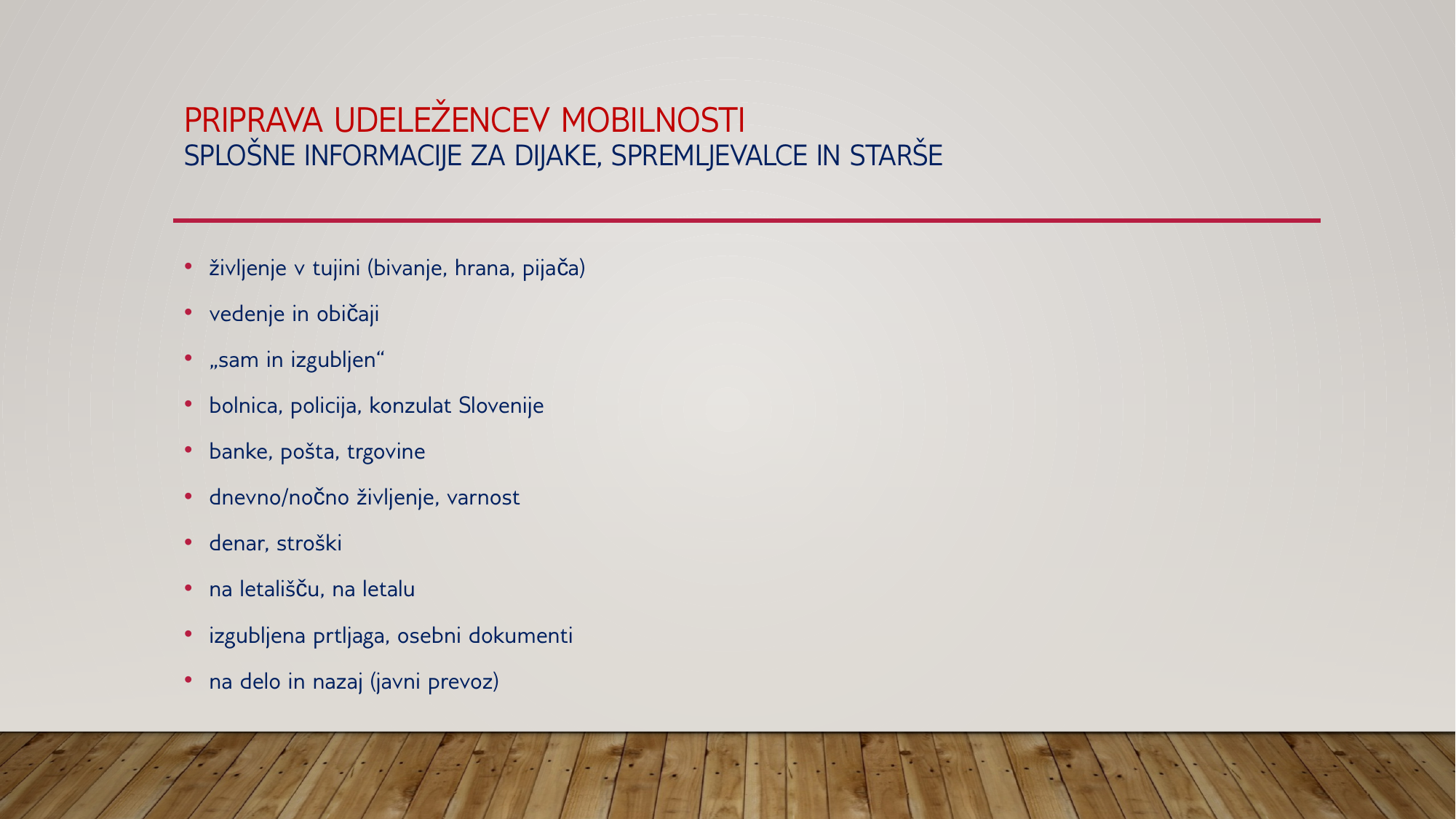

# PRIPRAVA UDELEŽENCEV MOBILNOSTI SPLOŠNE INFORMACIJE ZA DIJAKE, SPREMLJEVALCE IN STARŠE
življenje v tujini (bivanje, hrana, pijača)
vedenje in običaji
„sam in izgubljen“
bolnica, policija, konzulat Slovenije
banke, pošta, trgovine
dnevno/nočno življenje, varnost
denar, stroški
na letališču, na letalu
izgubljena prtljaga, osebni dokumenti
na delo in nazaj (javni prevoz)